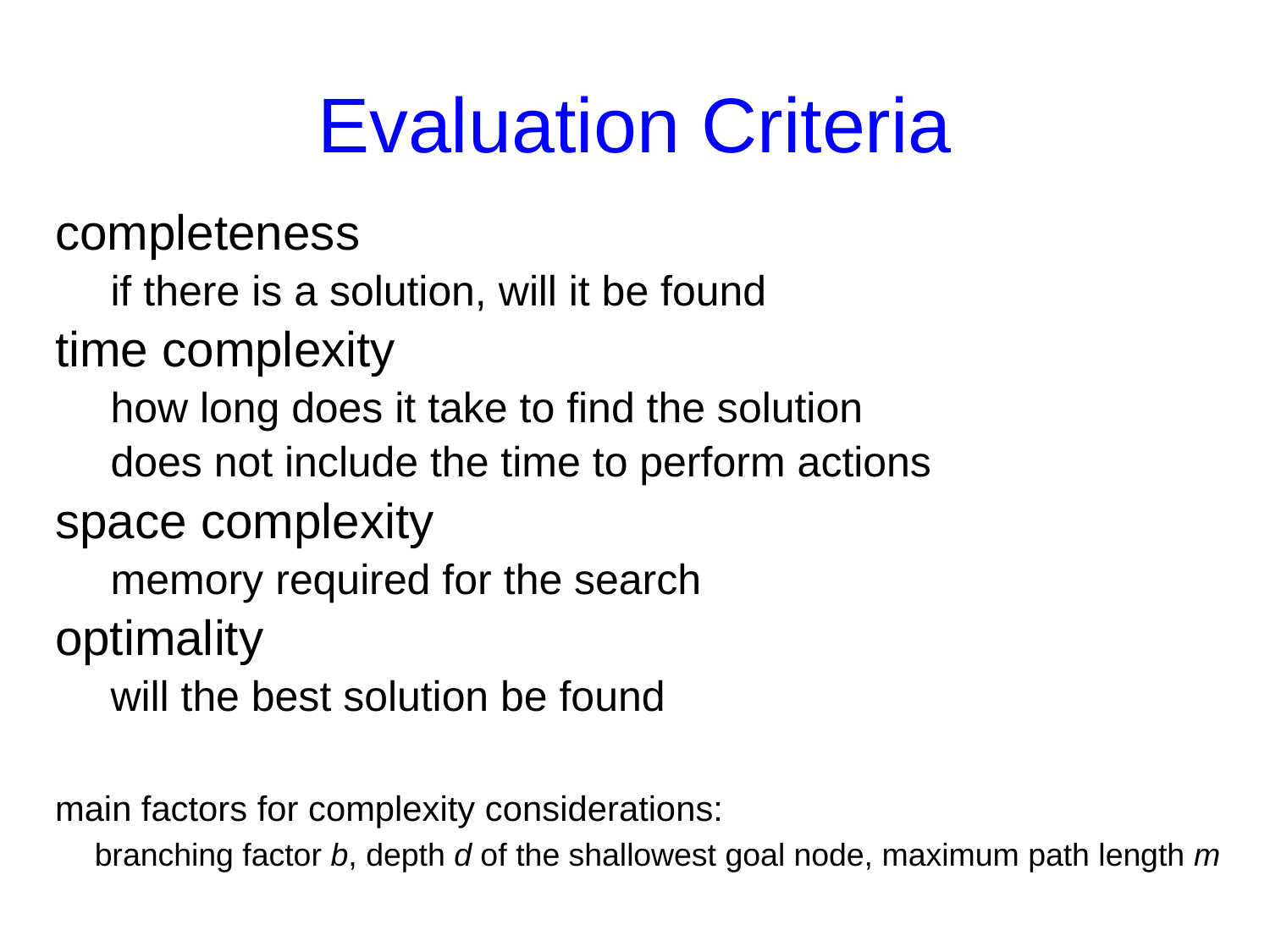

# Evaluation Criteria
completeness
if there is a solution, will it be found
time complexity
how long does it take to find the solution
does not include the time to perform actions
space complexity
memory required for the search
optimality
will the best solution be found

main factors for complexity considerations:
	branching factor b, depth d of the shallowest goal node, maximum path length m